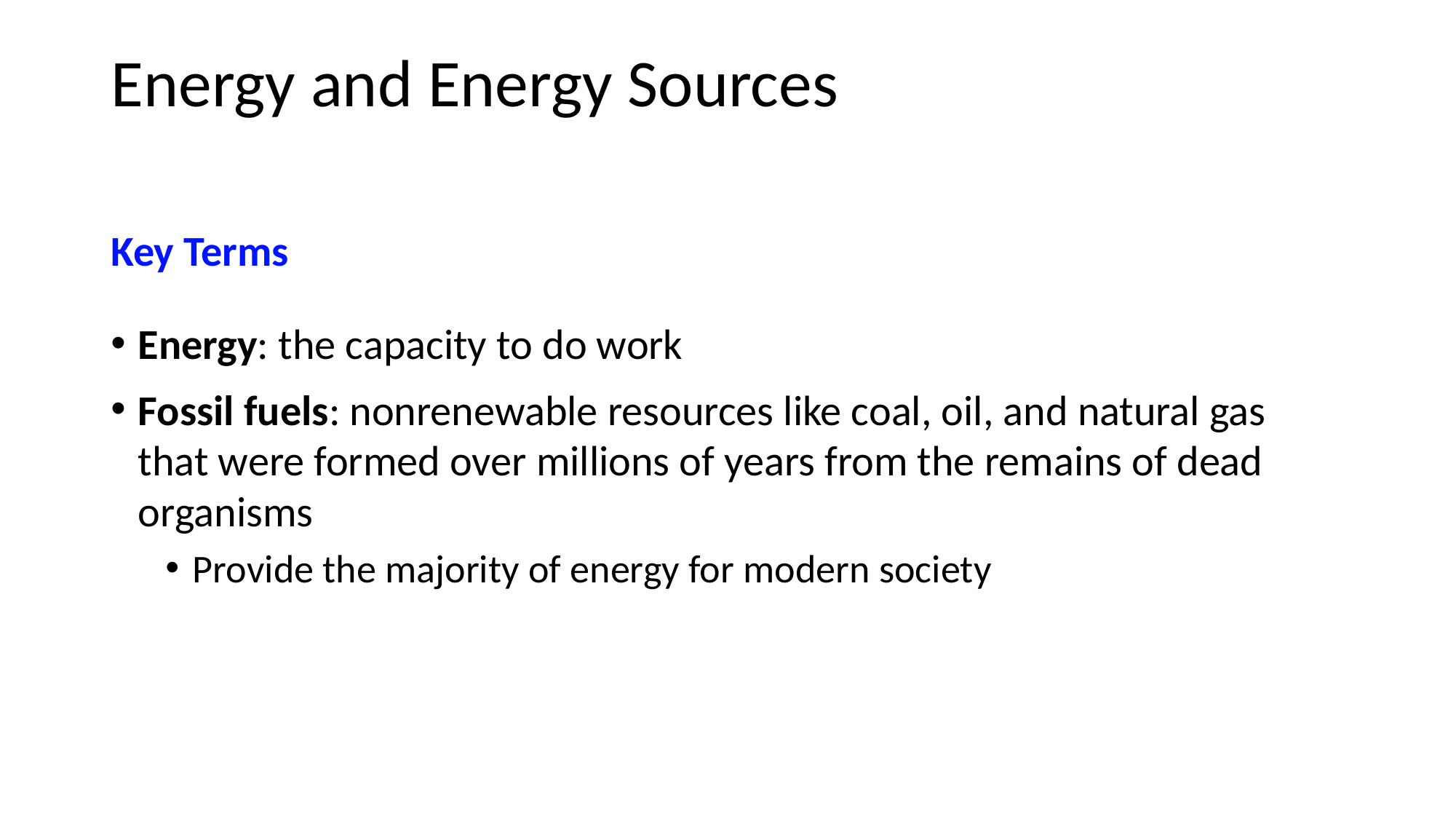

# Energy and Energy Sources
Key Terms
Energy: the capacity to do work
Fossil fuels: nonrenewable resources like coal, oil, and natural gas that were formed over millions of years from the remains of dead organisms
Provide the majority of energy for modern society